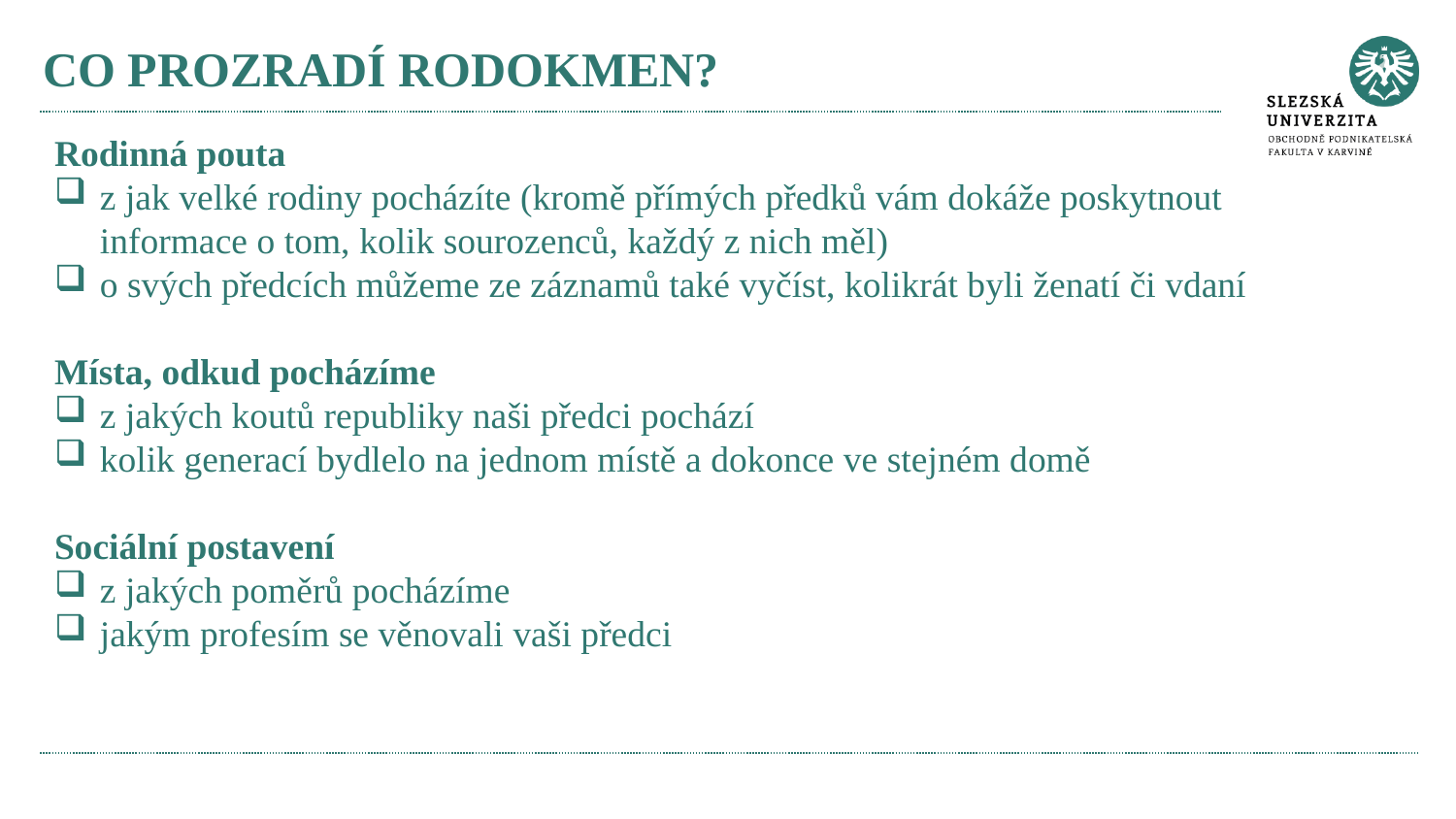

# CO PROZRADÍ RODOKMEN?

Rodinná pouta
z jak velké rodiny pocházíte (kromě přímých předků vám dokáže poskytnout informace o tom, kolik sourozenců, každý z nich měl)
o svých předcích můžeme ze záznamů také vyčíst, kolikrát byli ženatí či vdaní

Místa, odkud pocházíme
z jakých koutů republiky naši předci pochází
kolik generací bydlelo na jednom místě a dokonce ve stejném domě

Sociální postavení
z jakých poměrů pocházíme
jakým profesím se věnovali vaši předci